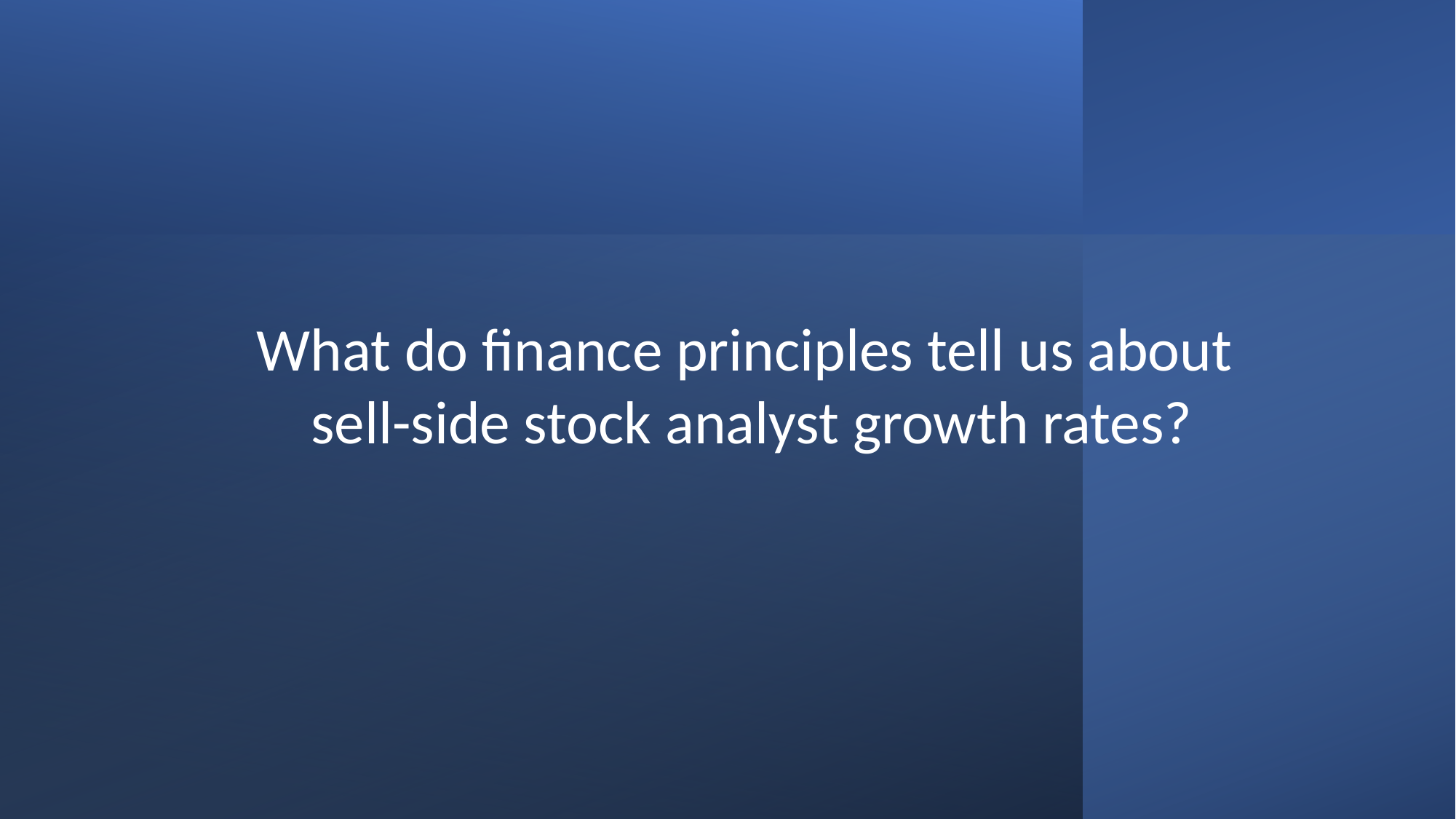

What do finance principles tell us about
sell-side stock analyst growth rates?